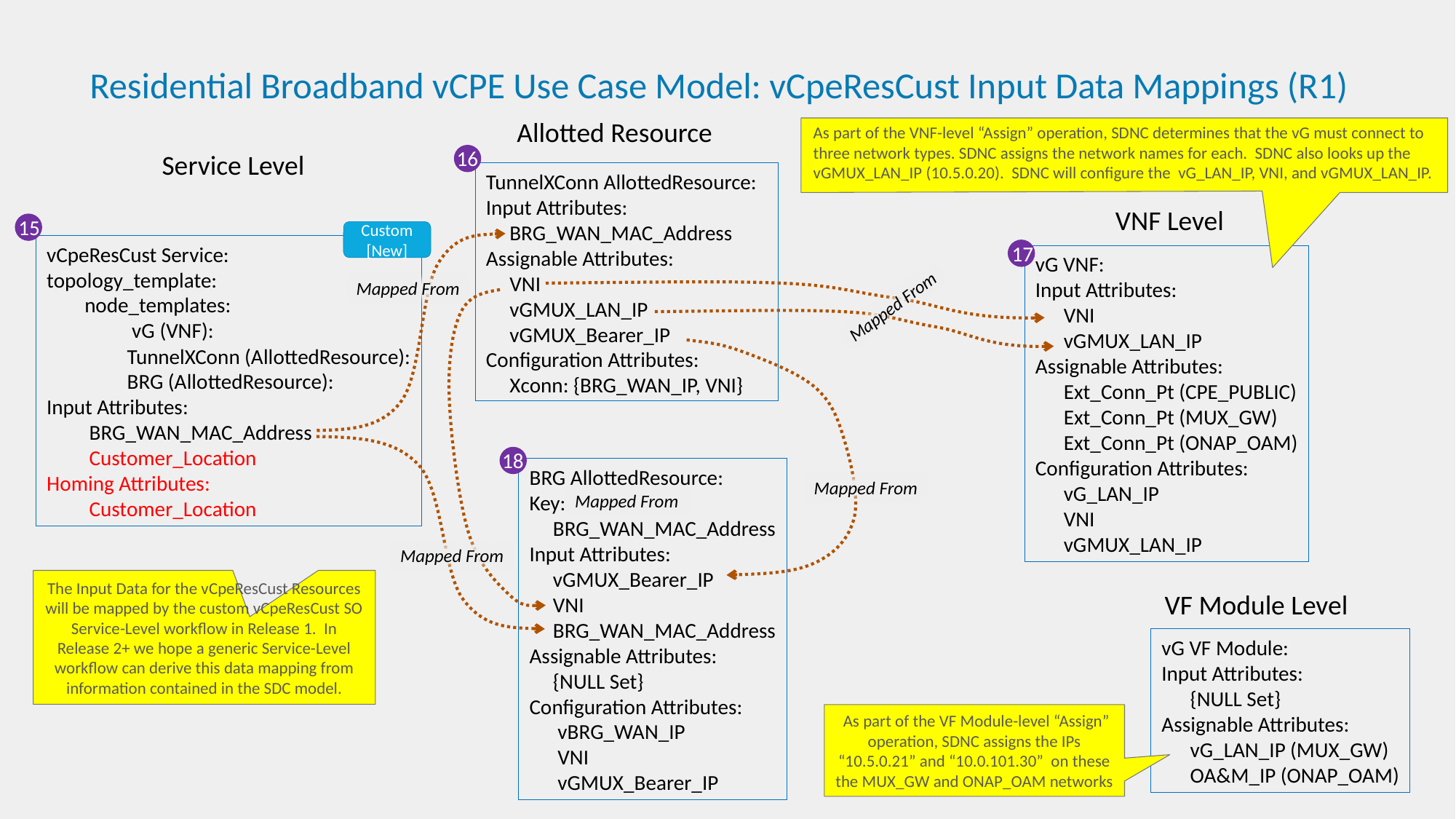

# Residential Broadband vCPE Use Case Model: vCpeResCust Input Data Mappings (R1)
Allotted Resource
As part of the VNF-level “Assign” operation, SDNC determines that the vG must connect to three network types. SDNC assigns the network names for each.  SDNC also looks up the vGMUX_LAN_IP (10.5.0.20).  SDNC will configure the  vG_LAN_IP, VNI, and vGMUX_LAN_IP.

16

Service Level
TunnelXConn AllottedResource:
Input Attributes:
     BRG_WAN_MAC_Address
Assignable Attributes:
     VNI
     vGMUX_LAN_IP
     vGMUX_Bearer_IP
Configuration Attributes:
     Xconn: {BRG_WAN_IP, VNI}
VNF Level
15

Custom [New]

17

vCpeResCust Service:
topology_template:
        node_templates:
                  vG (VNF):
                 TunnelXConn (AllottedResource):
                 BRG (AllottedResource):
Input Attributes:
         BRG_WAN_MAC_Address
         Customer_Location
Homing Attributes:
         Customer_Location
vG VNF:
Input Attributes:
      VNI
      vGMUX_LAN_IP
Assignable Attributes:
      Ext_Conn_Pt (CPE_PUBLIC)
      Ext_Conn_Pt (MUX_GW)
      Ext_Conn_Pt (ONAP_OAM)
Configuration Attributes:
      vG_LAN_IP
      VNI
      vGMUX_LAN_IP
Mapped From

Mapped From

18

BRG AllottedResource:
Key:
     BRG_WAN_MAC_Address
Input Attributes:
     vGMUX_Bearer_IP
     VNI
     BRG_WAN_MAC_Address
Assignable Attributes:
     {NULL Set}
Configuration Attributes:
      vBRG_WAN_IP
      VNI
      vGMUX_Bearer_IP
Mapped From
Mapped From
Mapped From
The Input Data for the vCpeResCust Resources will be mapped by the custom vCpeResCust SO Service-Level workflow in Release 1.  In Release 2+ we hope a generic Service-Level workflow can derive this data mapping from information contained in the SDC model.
VF Module Level
vG VF Module:
Input Attributes:
      {NULL Set}
Assignable Attributes:
      vG_LAN_IP (MUX_GW)
      OA&M_IP (ONAP_OAM)
 As part of the VF Module-level “Assign” operation, SDNC assigns the IPs “10.5.0.21” and “10.0.101.30”  on these the MUX_GW and ONAP_OAM networks